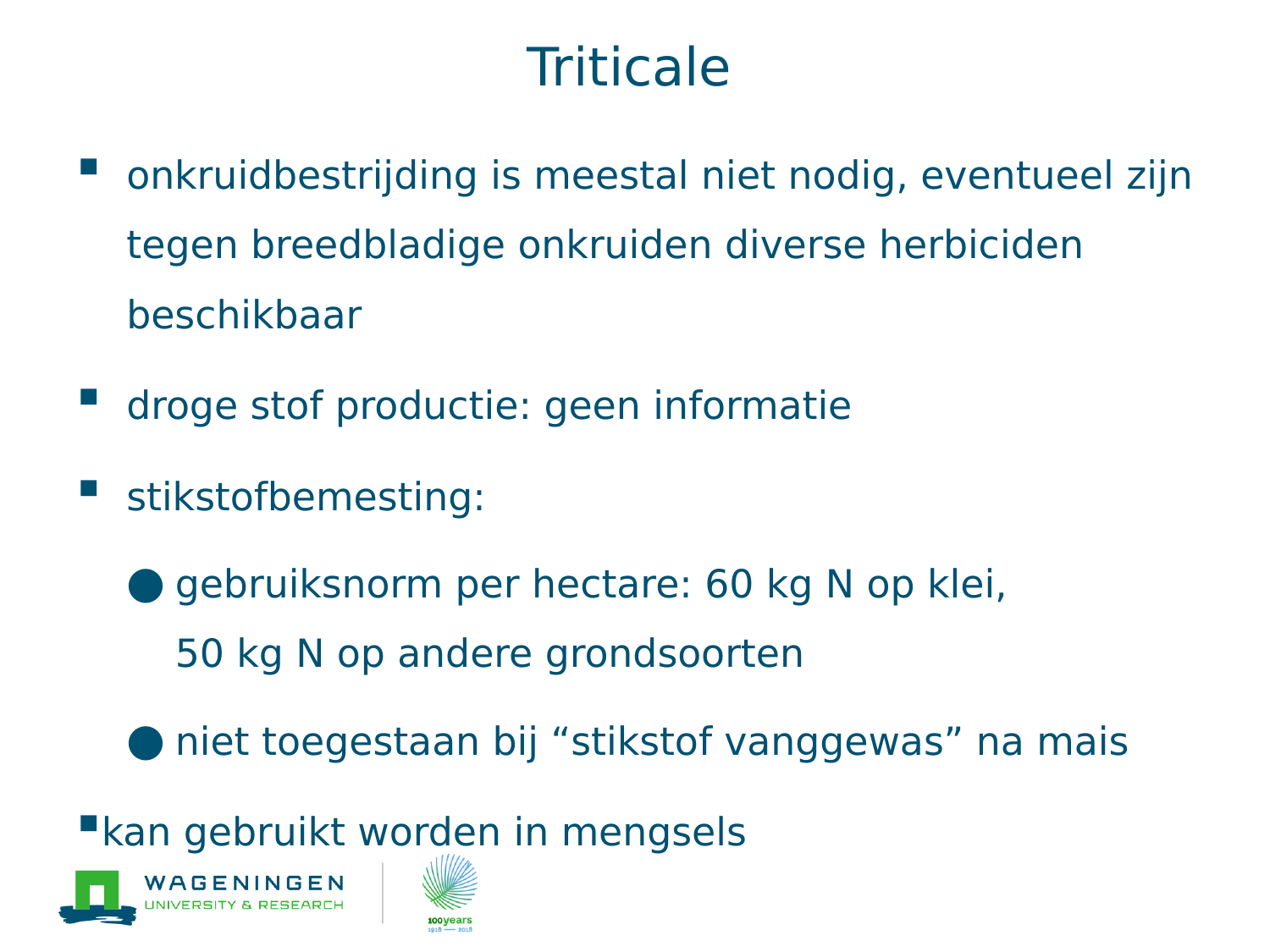

# Triticale
onkruidbestrijding is meestal niet nodig, eventueel zijn tegen breedbladige onkruiden diverse herbiciden beschikbaar
droge stof productie: geen informatie
stikstofbemesting:
gebruiksnorm per hectare: 60 kg N op klei,
50 kg N op andere grondsoorten
niet toegestaan bij “stikstof vanggewas” na mais
kan gebruikt worden in mengsels